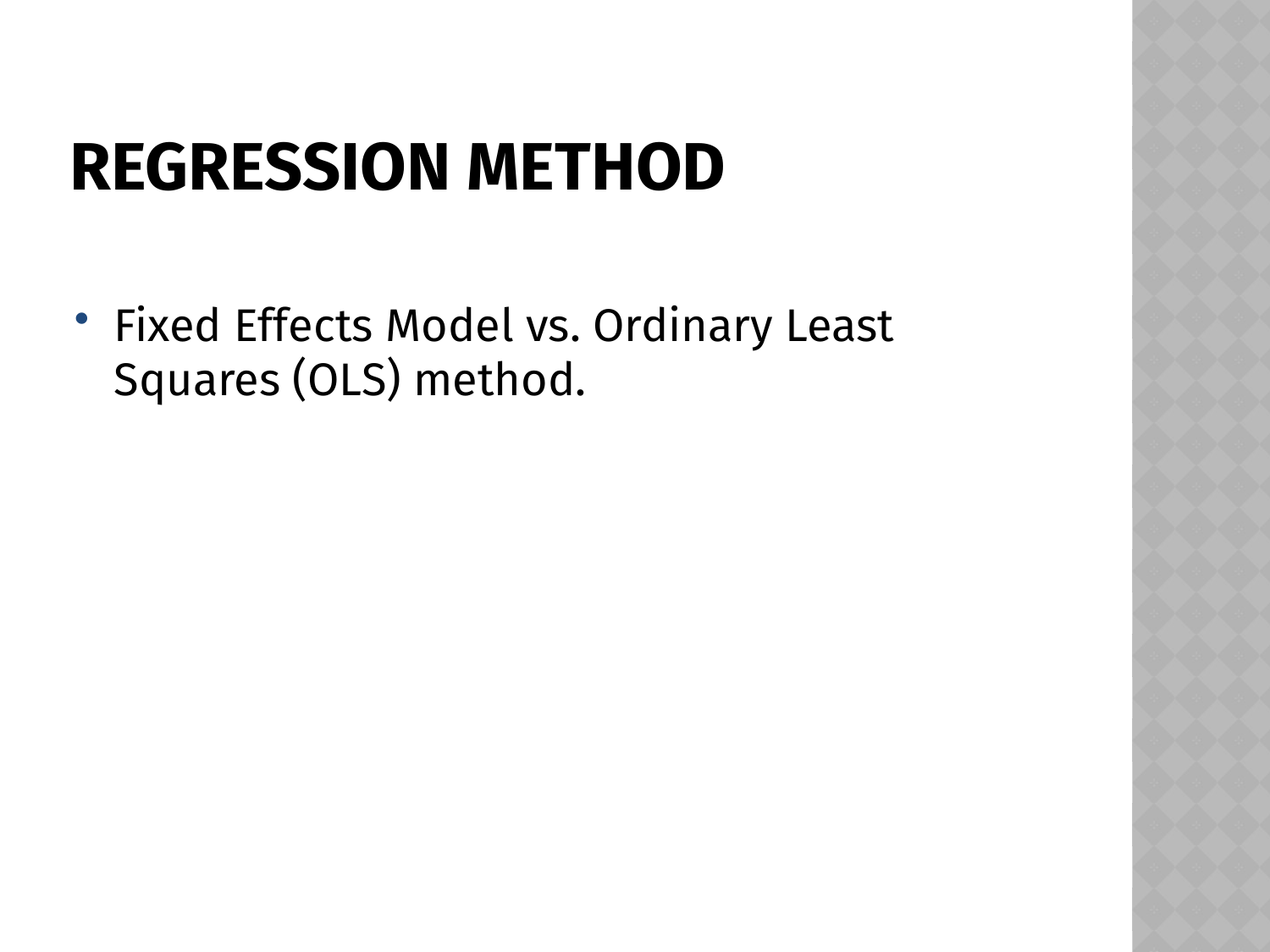

# Regression method

Fixed Effects Model vs. Ordinary Least Squares (OLS) method.